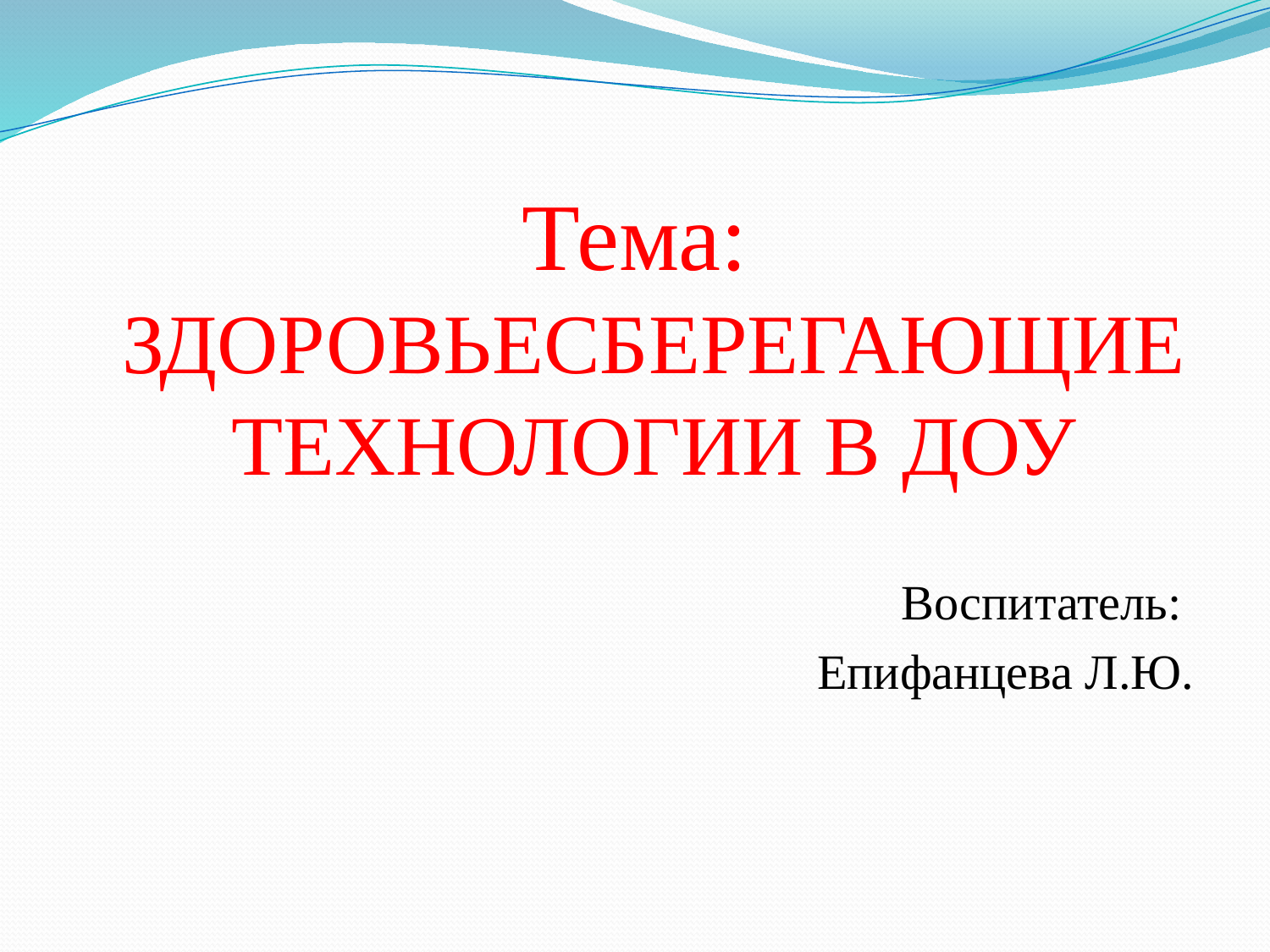

Тема: ЗДОРОВЬЕСБЕРЕГАЮЩИЕ ТЕХНОЛОГИИ В ДОУ

Воспитатель:
Епифанцева Л.Ю.